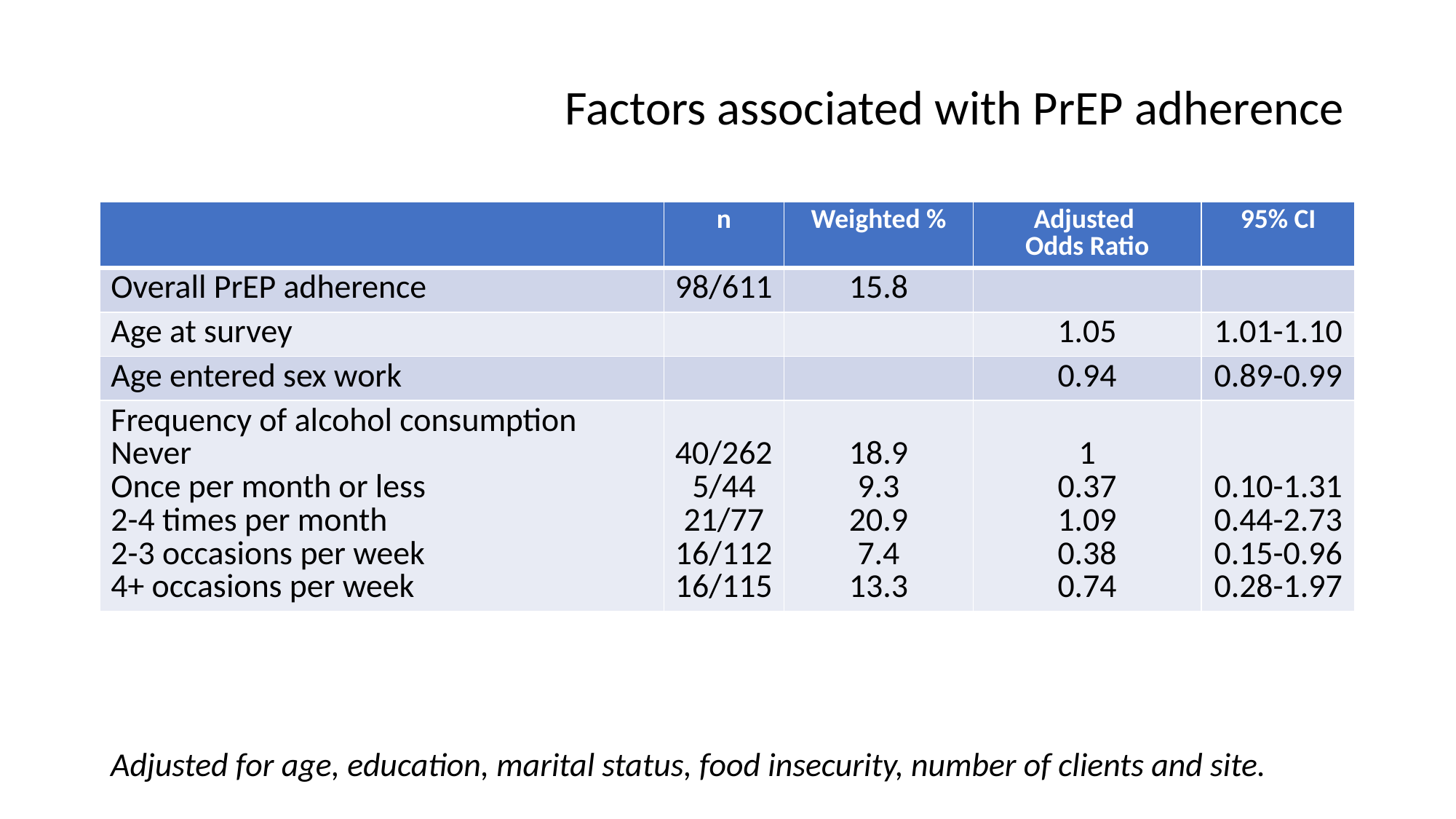

Factors associated with PrEP adherence
|  | n | Weighted % | Adjusted Odds Ratio | 95% CI |
| --- | --- | --- | --- | --- |
| Overall PrEP adherence | 98/611 | 15.8 |  |  |
| Age at survey |  |  | 1.05 | 1.01-1.10 |
| Age entered sex work |  |  | 0.94 | 0.89-0.99 |
| Frequency of alcohol consumption Never Once per month or less 2-4 times per month 2-3 occasions per week 4+ occasions per week | 40/262 5/44 21/77 16/112 16/115 | 18.9 9.3 20.9 7.4 13.3 | 1 0.37 1.09 0.38 0.74 | 0.10-1.31 0.44-2.73 0.15-0.96 0.28-1.97 |

Adjusted for age, education, marital status, food insecurity, number of clients and site.